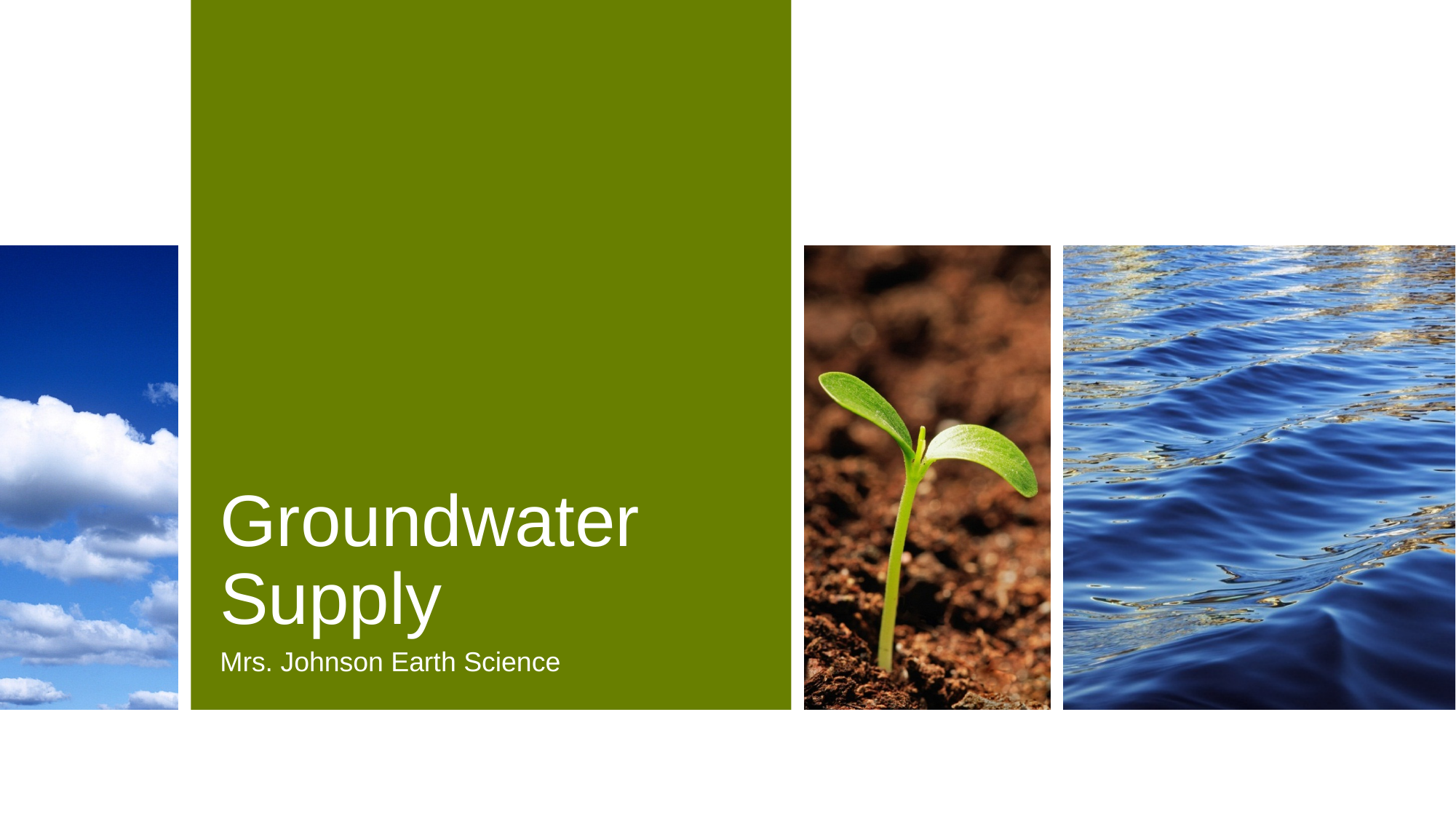

# Groundwater Supply
Mrs. Johnson Earth Science